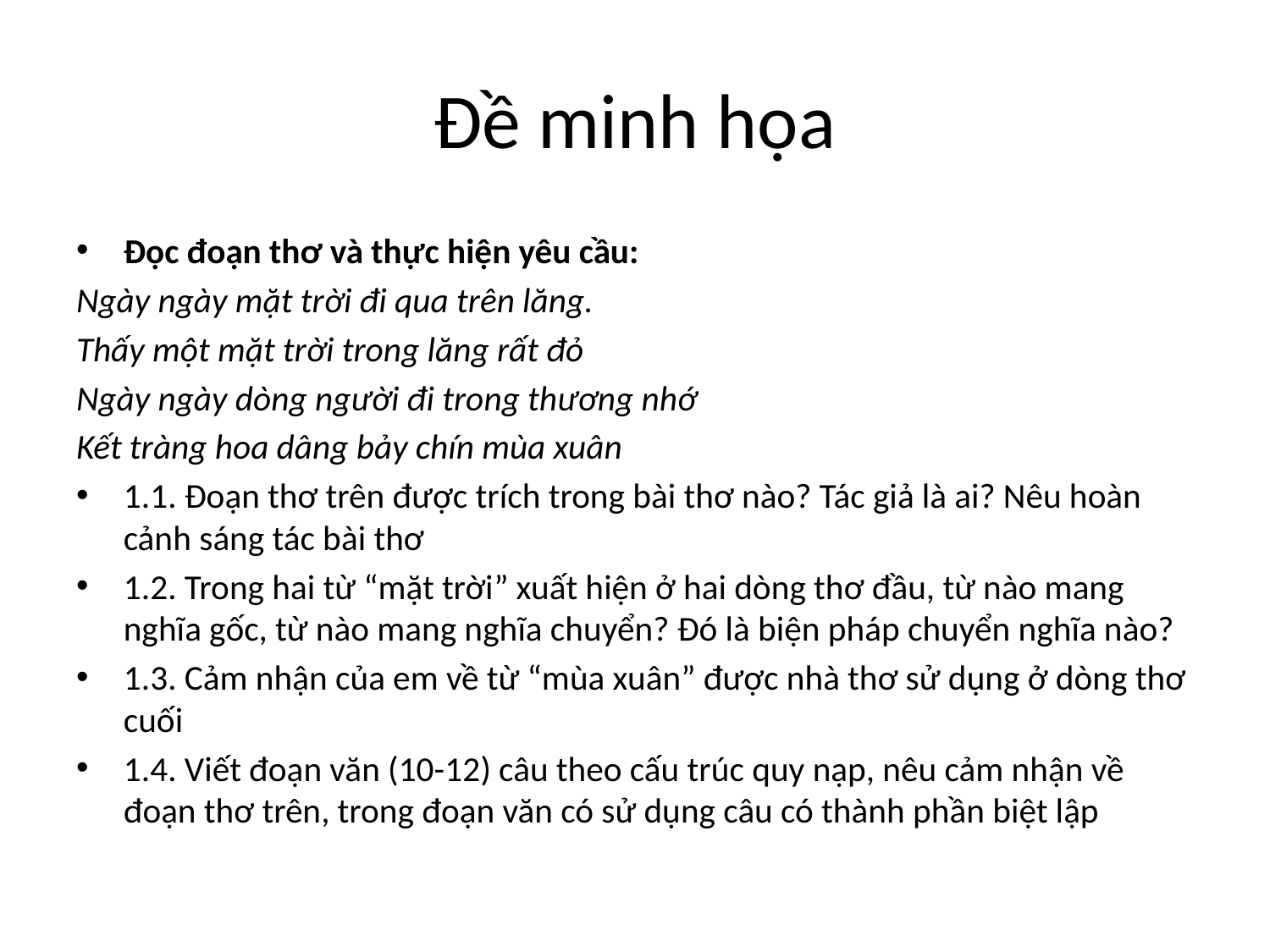

# Đề minh họa
Đọc đoạn thơ và thực hiện yêu cầu:
Ngày ngày mặt trời đi qua trên lăng.
Thấy một mặt trời trong lăng rất đỏ
Ngày ngày dòng người đi trong thương nhớ
Kết tràng hoa dâng bảy chín mùa xuân
1.1. Đoạn thơ trên được trích trong bài thơ nào? Tác giả là ai? Nêu hoàn cảnh sáng tác bài thơ
1.2. Trong hai từ “mặt trời” xuất hiện ở hai dòng thơ đầu, từ nào mang nghĩa gốc, từ nào mang nghĩa chuyển? Đó là biện pháp chuyển nghĩa nào?
1.3. Cảm nhận của em về từ “mùa xuân” được nhà thơ sử dụng ở dòng thơ cuối
1.4. Viết đoạn văn (10-12) câu theo cấu trúc quy nạp, nêu cảm nhận về đoạn thơ trên, trong đoạn văn có sử dụng câu có thành phần biệt lập